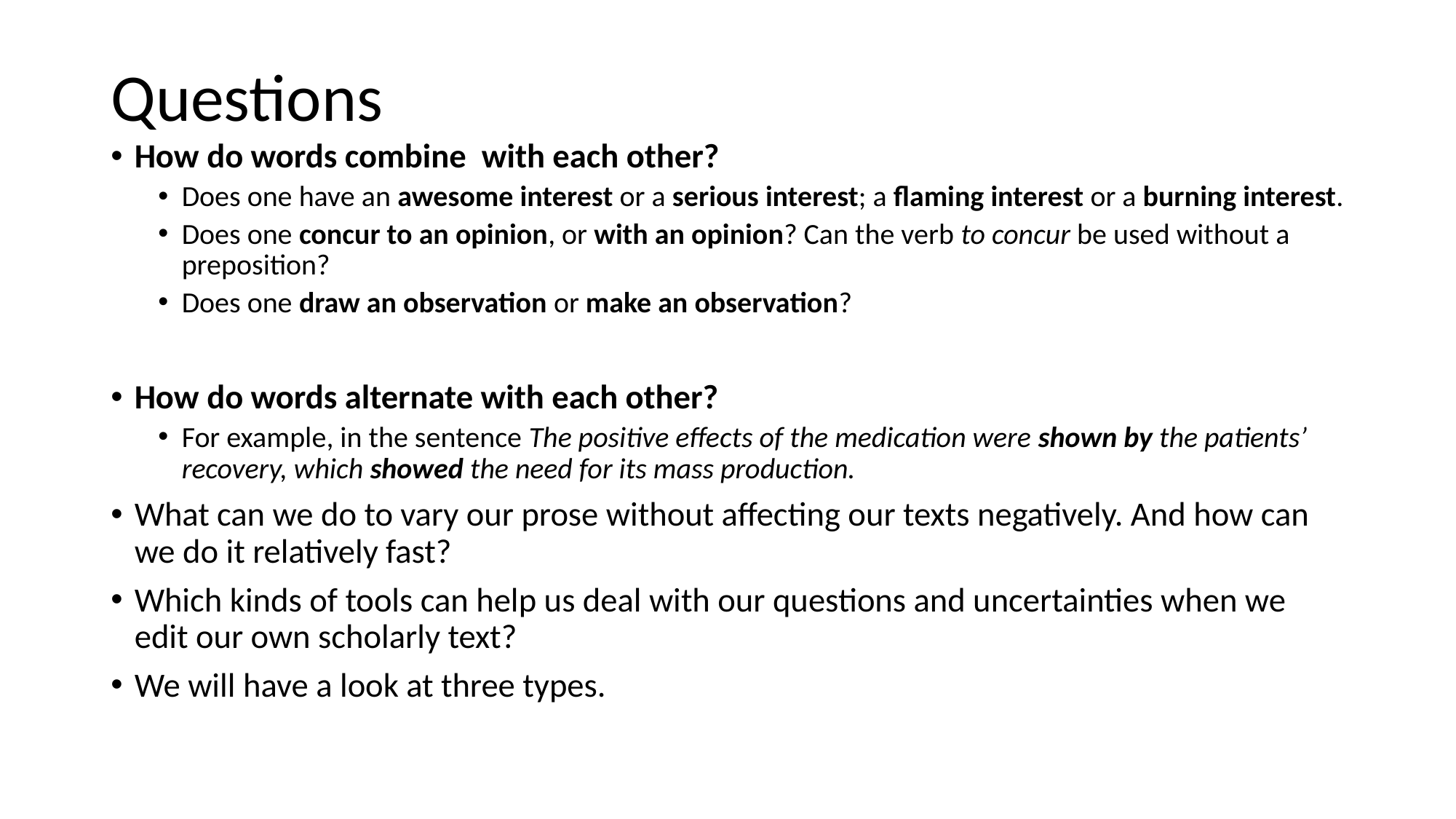

# Questions
How do words combine  with each other?
Does one have an awesome interest or a serious interest; a flaming interest or a burning interest.
Does one concur to an opinion, or with an opinion? Can the verb to concur be used without a preposition?
Does one draw an observation or make an observation?

How do words alternate with each other?
For example, in the sentence The positive effects of the medication were shown by the patients’ recovery, which showed the need for its mass production.
What can we do to vary our prose without affecting our texts negatively. And how can we do it relatively fast?
Which kinds of tools can help us deal with our questions and uncertainties when we edit our own scholarly text?
We will have a look at three types.